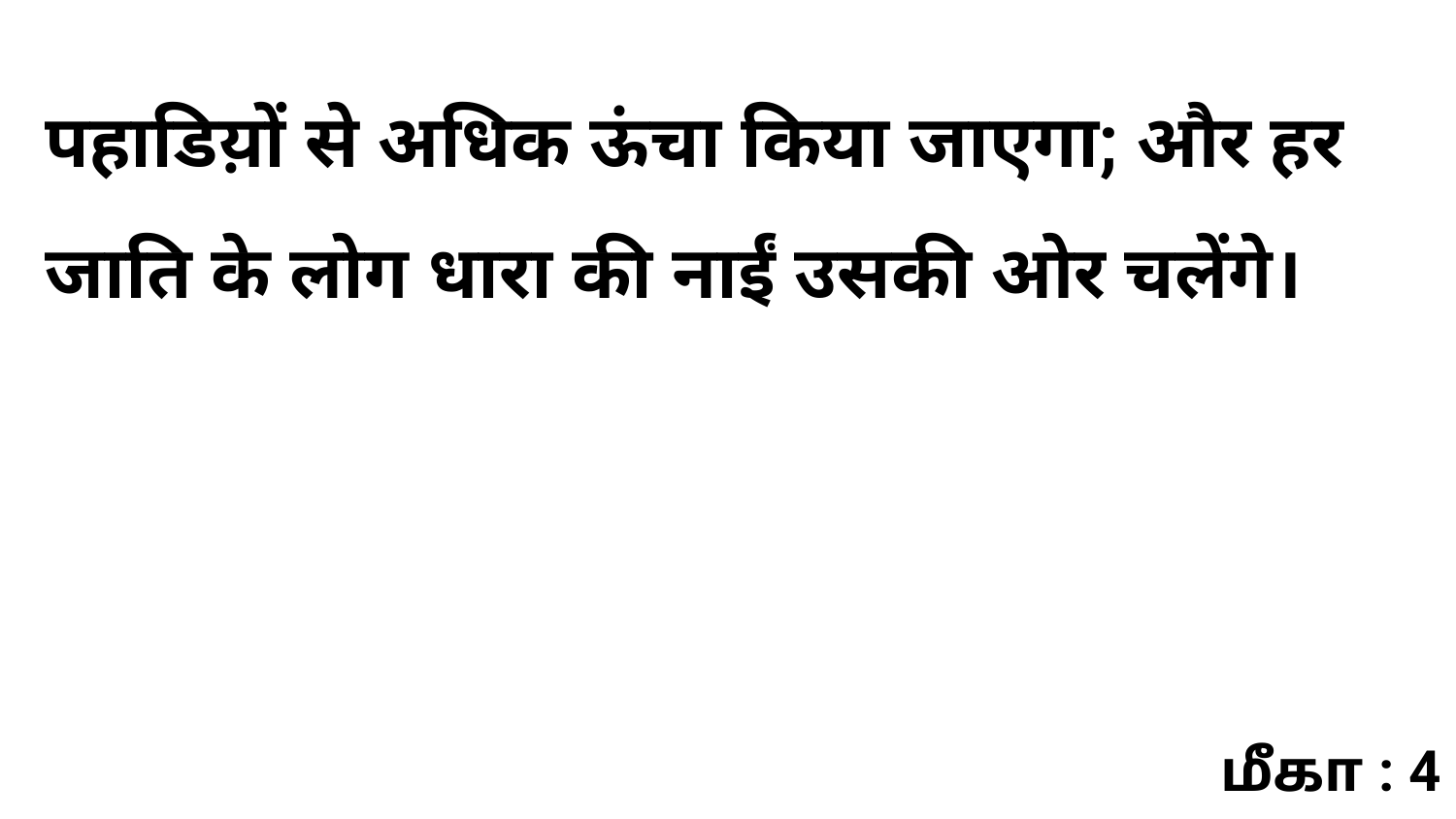

पहाडिय़ों से अधिक ऊंचा किया जाएगा; और हर जाति के लोग धारा की नाईं उसकी ओर चलेंगे।
மீகா : 4